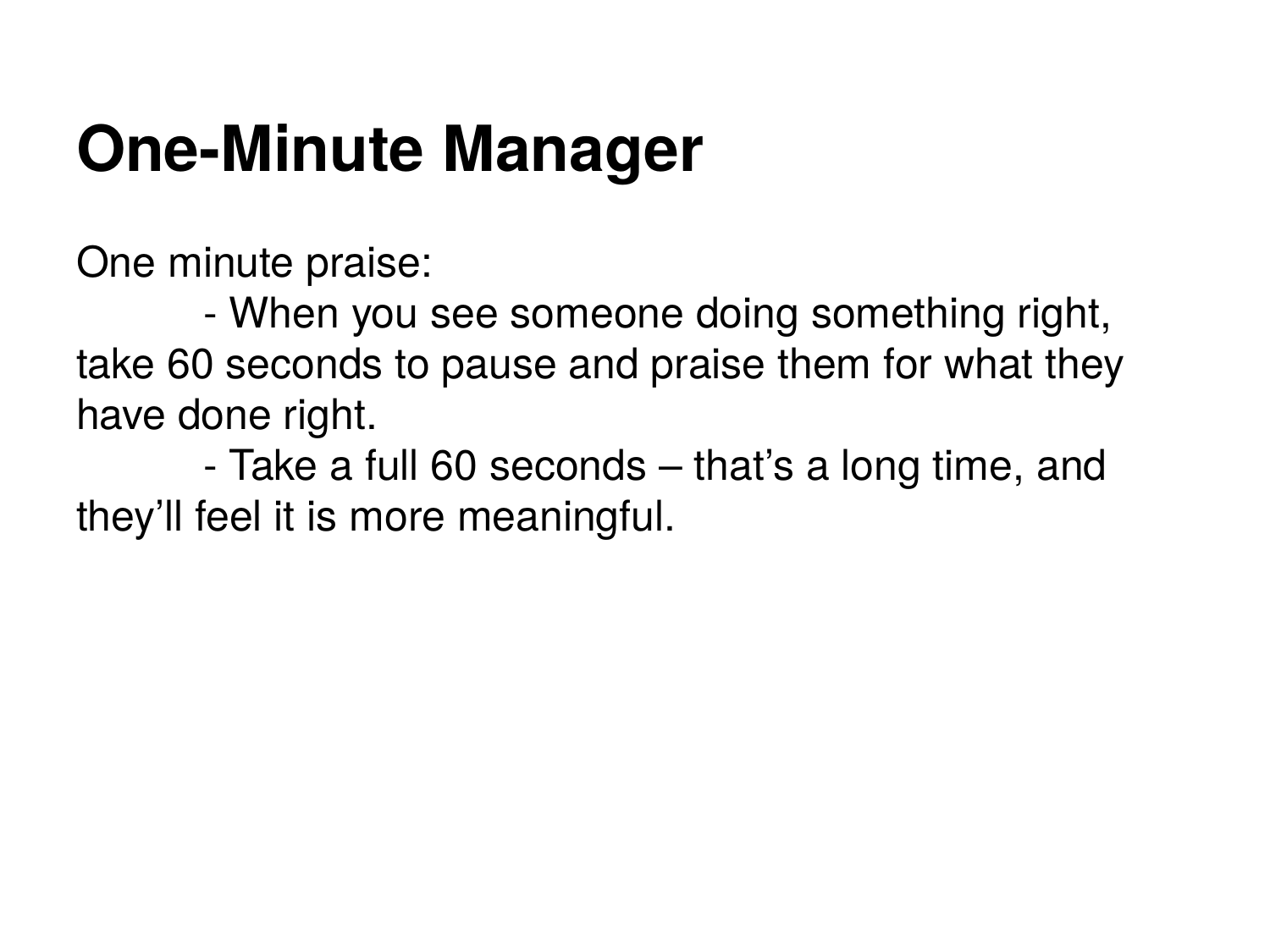

# One-Minute Manager
One minute praise:
	- When you see someone doing something right, take 60 seconds to pause and praise them for what they have done right.
	- Take a full 60 seconds – that’s a long time, and they’ll feel it is more meaningful.